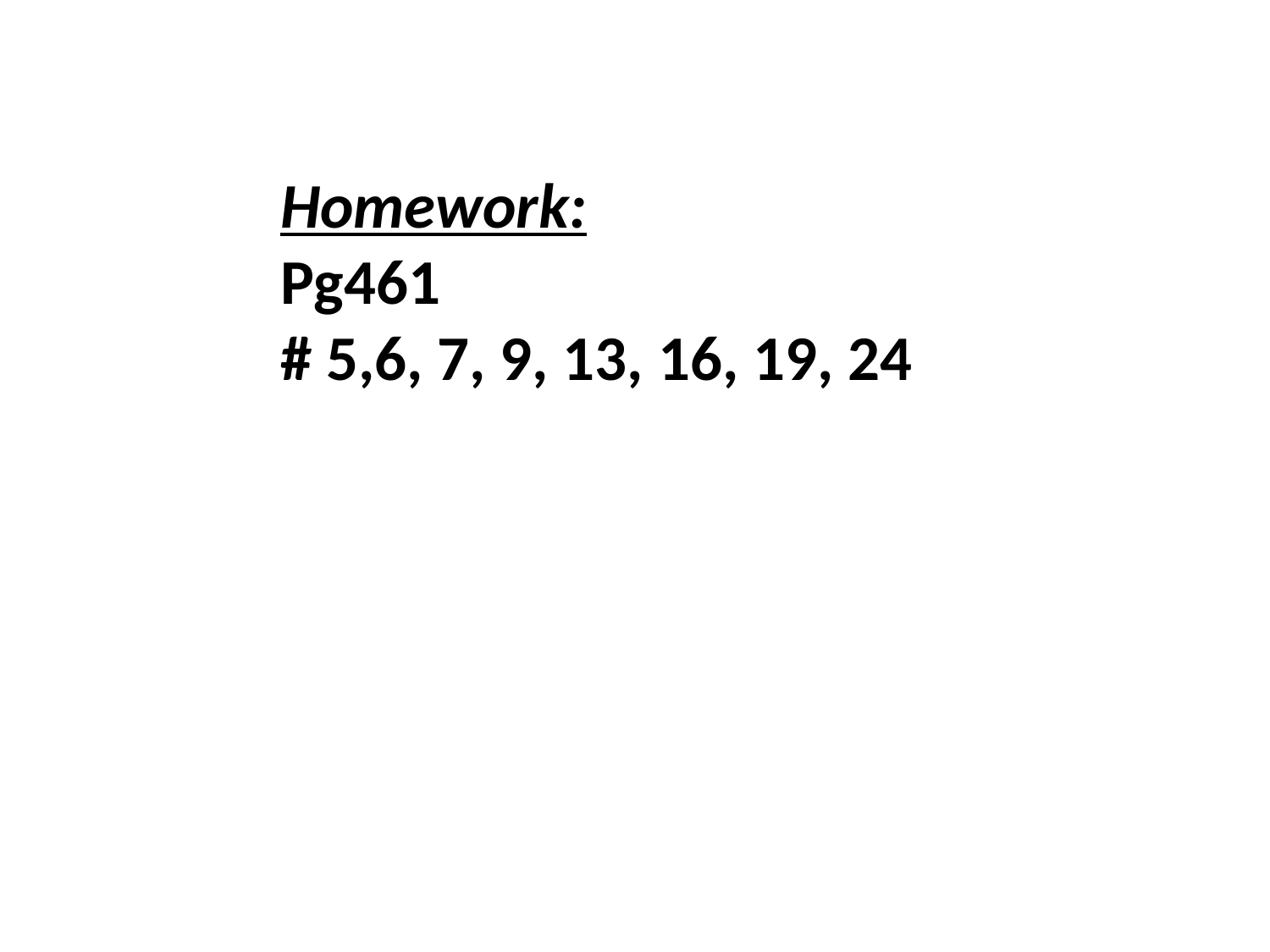

Homework:
Pg461
# 5,6, 7, 9, 13, 16, 19, 24